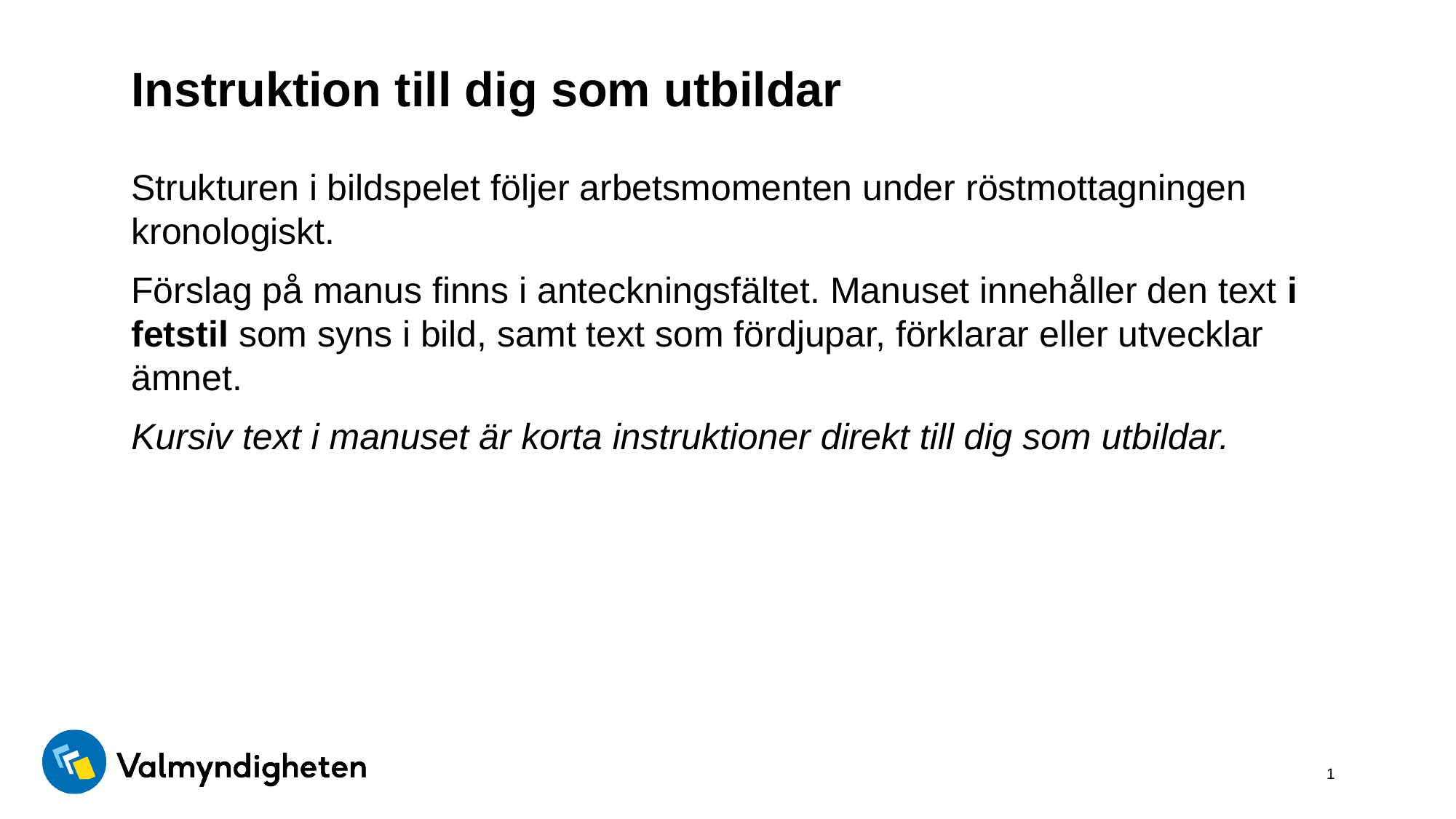

# Instruktion till dig som utbildar
Strukturen i bildspelet följer arbetsmomenten under röstmottagningen kronologiskt.
Förslag på manus finns i anteckningsfältet. Manuset innehåller den text i fetstil som syns i bild, samt text som fördjupar, förklarar eller utvecklar ämnet.
Kursiv text i manuset är korta instruktioner direkt till dig som utbildar.
1